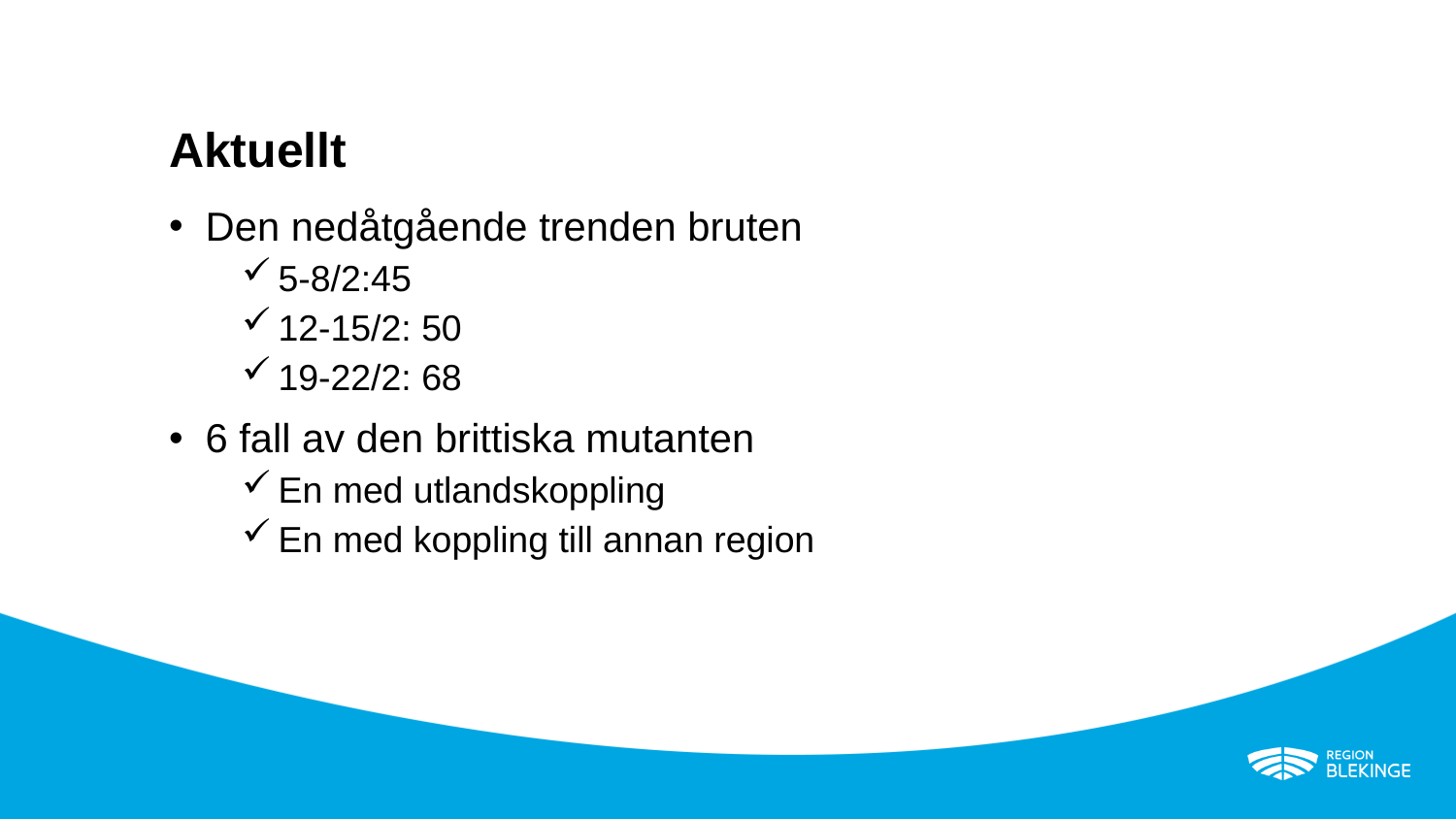

# Aktuellt
Den nedåtgående trenden bruten
5-8/2:45
12-15/2: 50
19-22/2: 68
6 fall av den brittiska mutanten
En med utlandskoppling
En med koppling till annan region